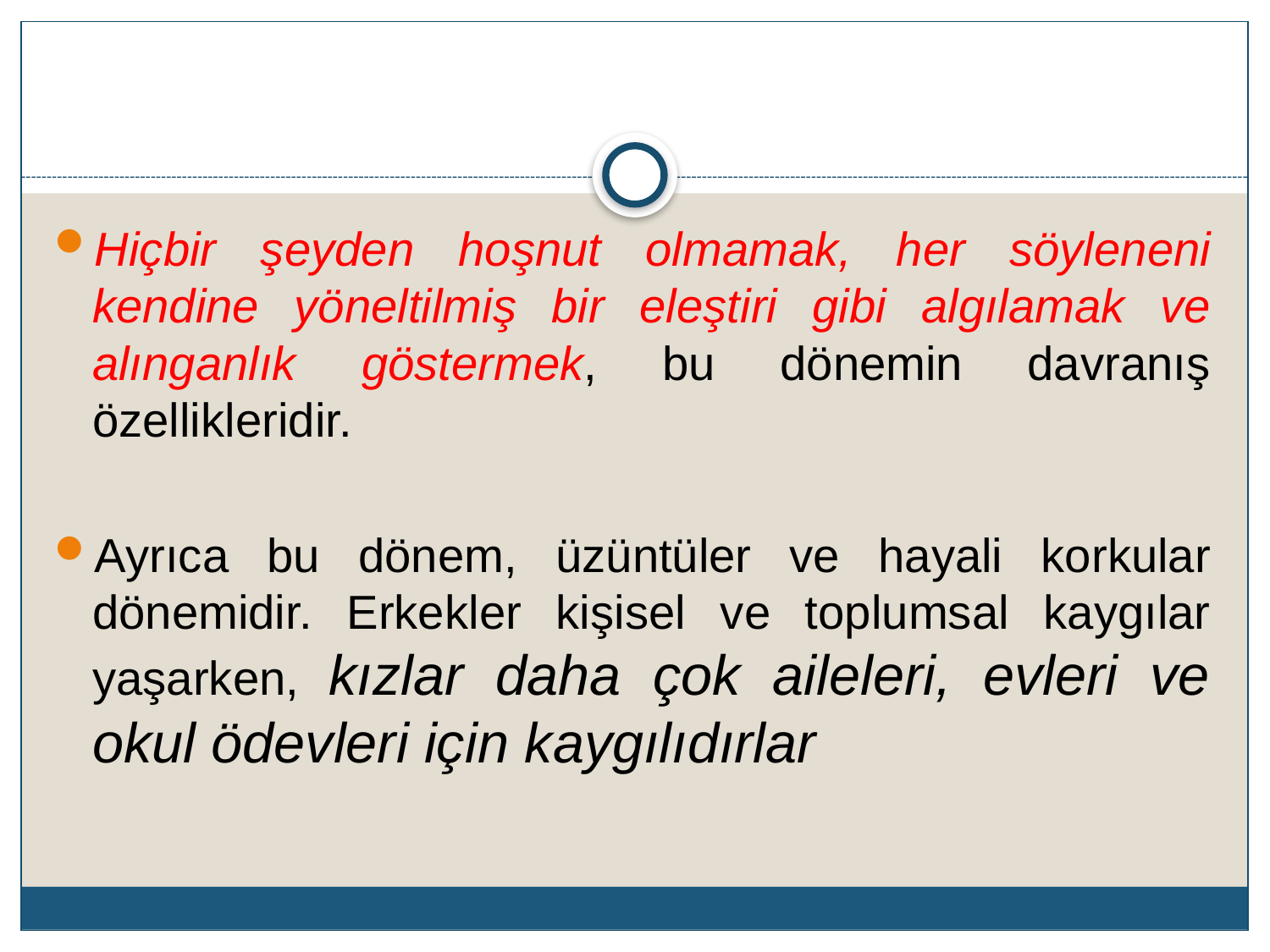

Hiçbir şeyden hoşnut olmamak, her söyleneni kendine yöneltilmiş bir eleştiri gibi algılamak ve alınganlık göstermek, bu dönemin davranış özellikleridir.

Ayrıca bu dönem, üzüntüler ve hayali korkular dönemidir. Erkekler kişisel ve toplumsal kaygılar yaşarken, kızlar daha çok aileleri, evleri ve okul ödevleri için kaygılıdırlar